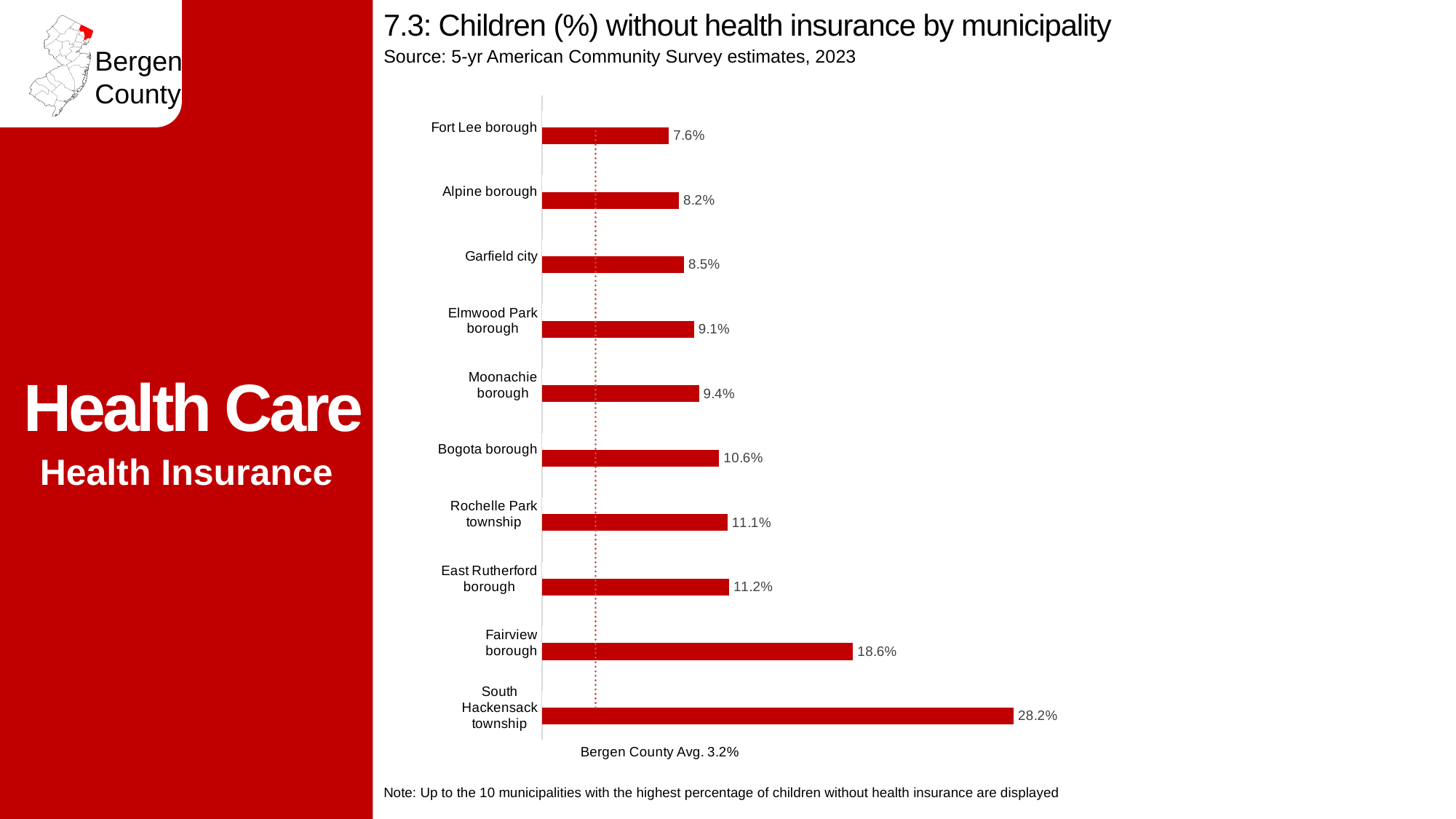

7.3: Children (%) without health insurance by municipality
Source: 5-yr American Community Survey estimates, 2023
Health Care

### Chart

| Category | No health insurance | Bergen County Avg. 3.2% |
|---|---|---|
| South Hackensack township | 0.282 | 0.032 |
| Fairview borough | 0.186 | 0.032 |
| East Rutherford borough | 0.112 | 0.032 |
| Rochelle Park township | 0.111 | 0.032 |
| Bogota borough | 0.106 | 0.032 |
| Moonachie borough | 0.094 | 0.032 |
| Elmwood Park borough | 0.091 | 0.032 |
| Garfield city | 0.085 | 0.032 |
| Alpine borough | 0.082 | 0.032 |
| Fort Lee borough | 0.076 | 0.032 |
Health Insurance
Note: Up to the 10 municipalities with the highest percentage of children without health insurance are displayed